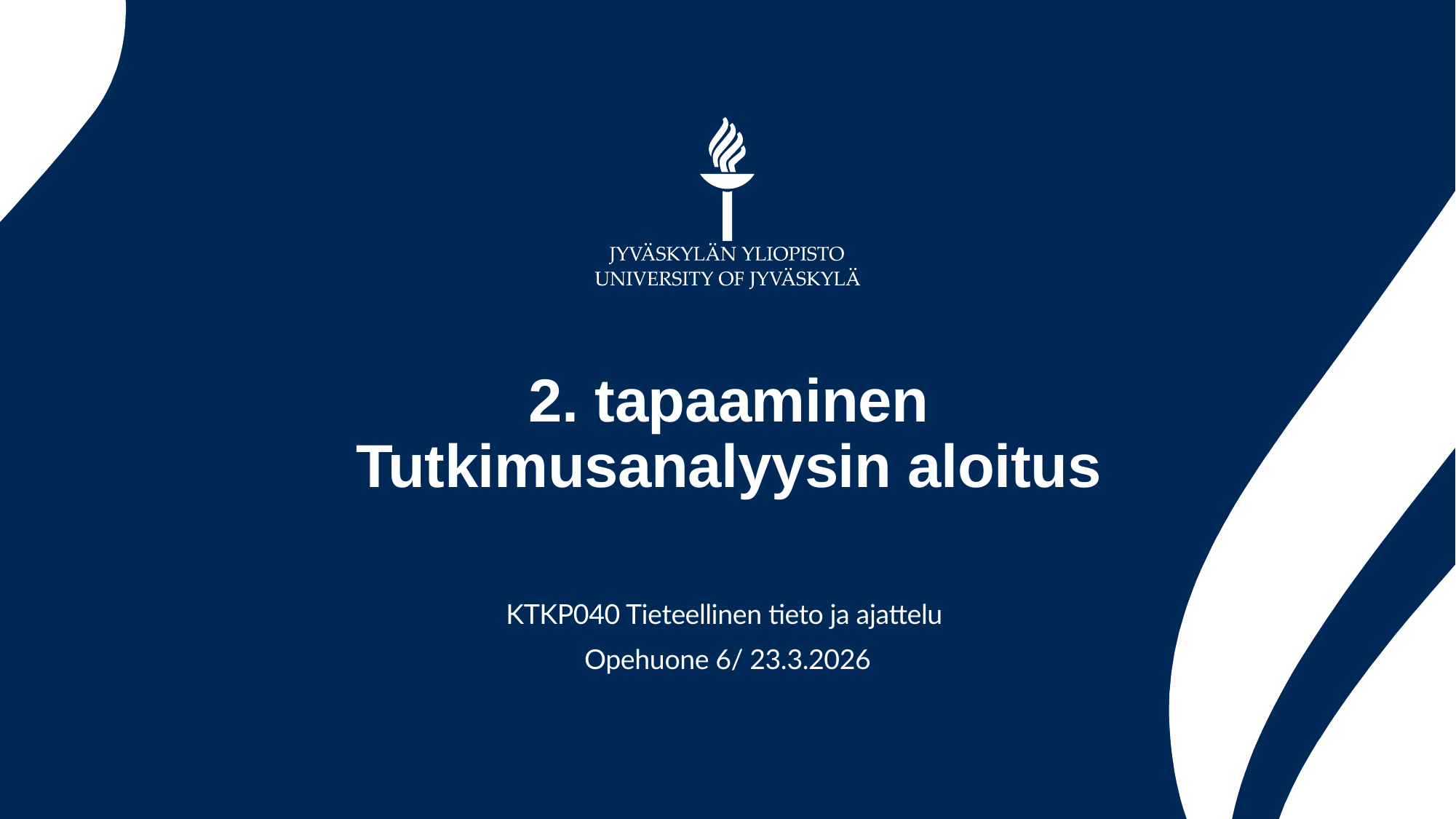

# 2. tapaaminen Tutkimusanalyysin aloitus
KTKP040 Tieteellinen tieto ja ajattelu
Opehuone 6/ 23.3.2026